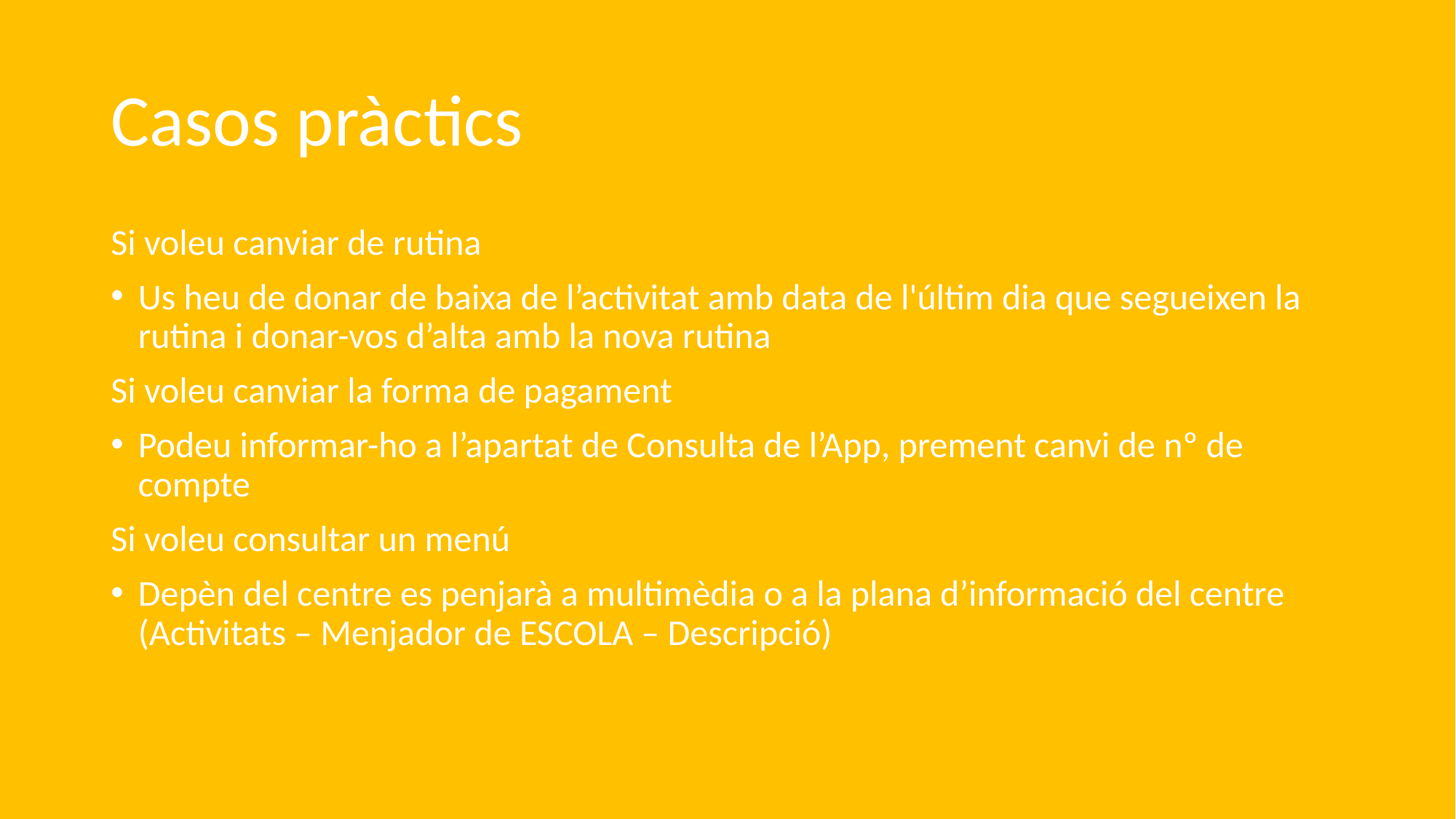

# Casos pràctics
Si voleu canviar de rutina
Us heu de donar de baixa de l’activitat amb data de l'últim dia que segueixen la rutina i donar-vos d’alta amb la nova rutina
Si voleu canviar la forma de pagament
Podeu informar-ho a l’apartat de Consulta de l’App, prement canvi de nº de compte
Si voleu consultar un menú
Depèn del centre es penjarà a multimèdia o a la plana d’informació del centre (Activitats – Menjador de ESCOLA – Descripció)